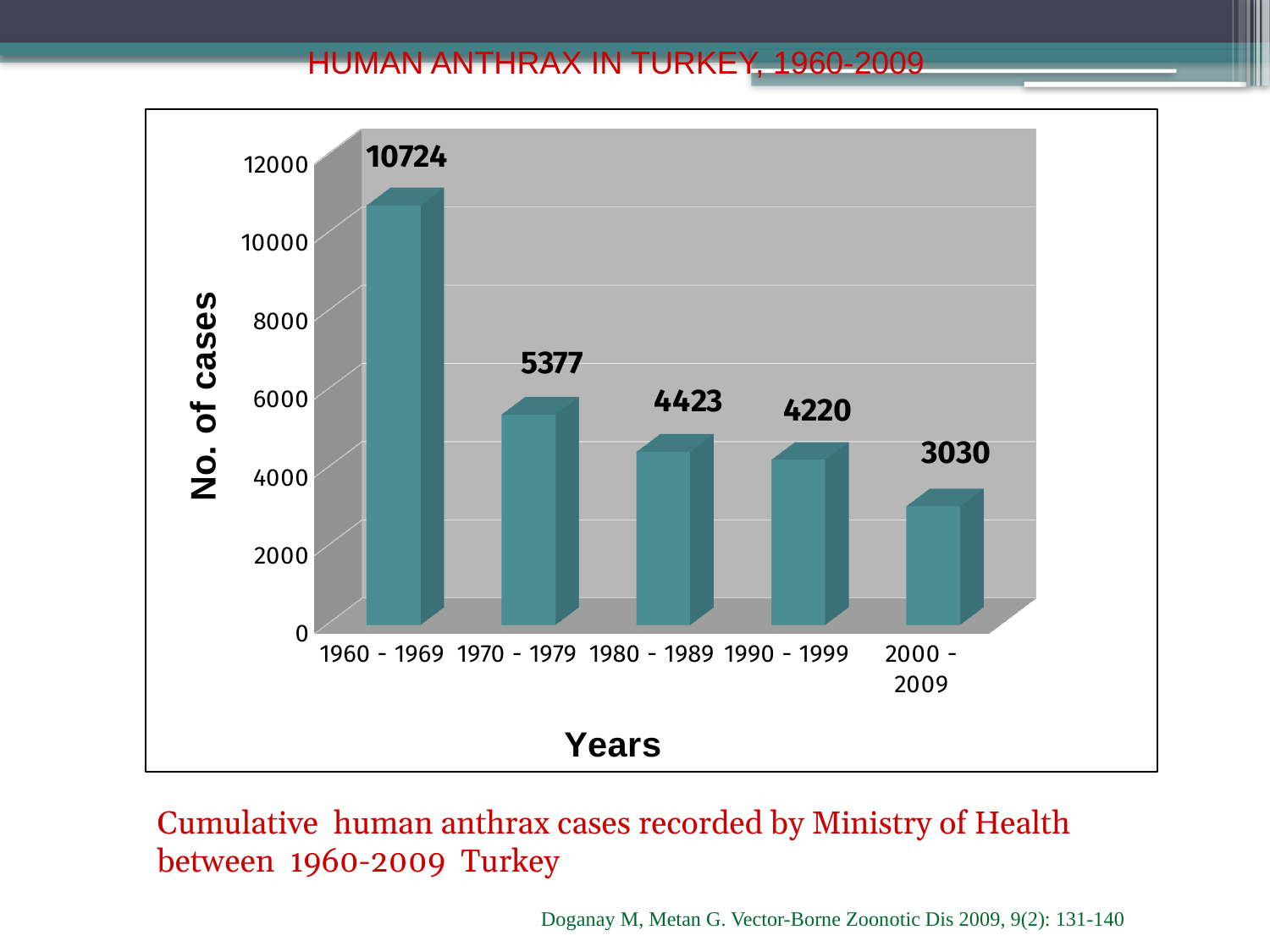

HUMAN ANTHRAX IN TURKEY, 1960-2009

[unsupported chart]

Cumulative  human anthrax cases recorded by Ministry of Health between  1960-2009  Turkey
Doganay M, Metan G. Vector-Borne Zoonotic Dis 2009, 9(2): 131-140